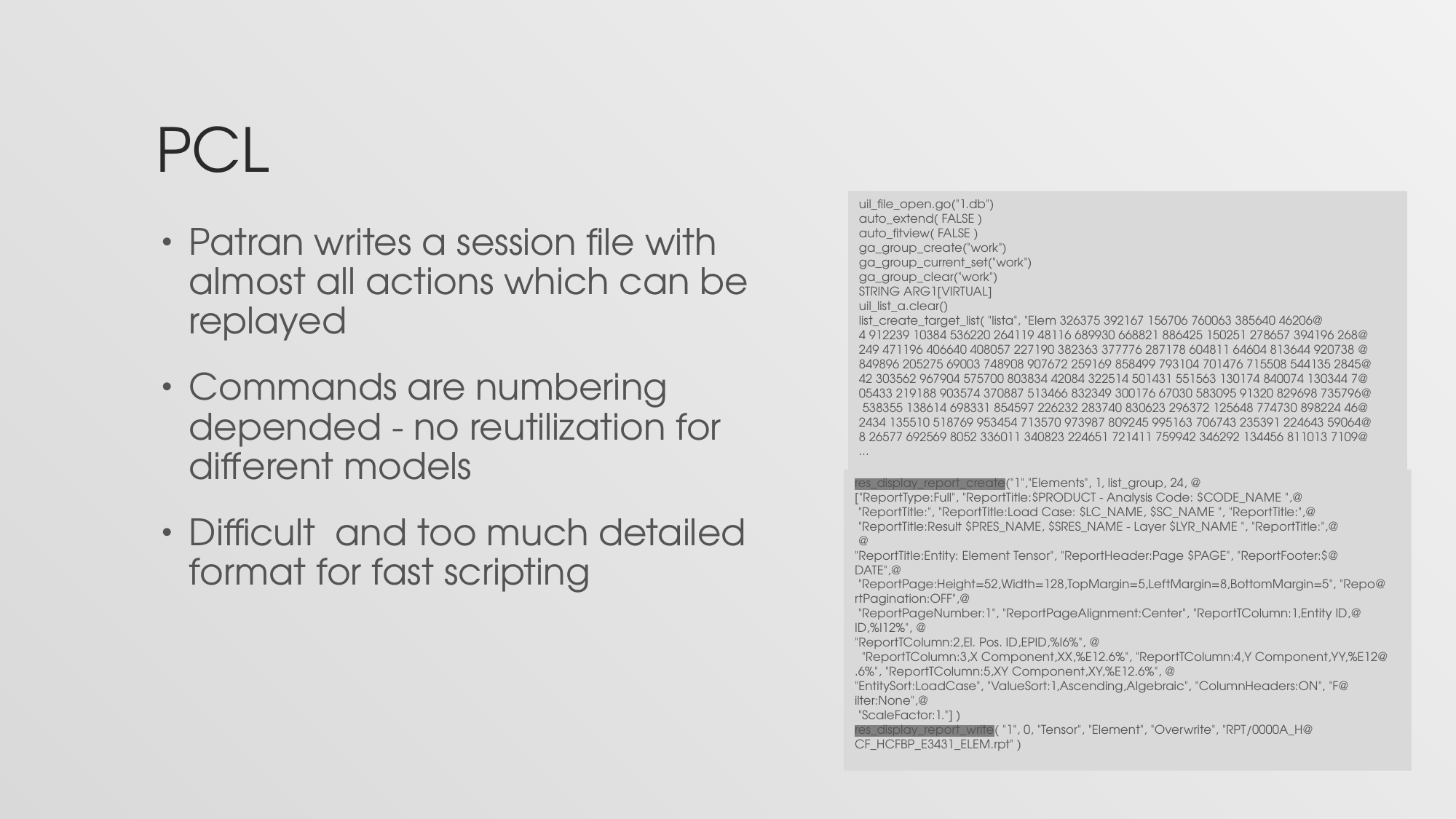

# PCL
uil_file_open.go("1.db")
auto_extend( FALSE )
auto_fitview( FALSE )
ga_group_create("work")
ga_group_current_set("work")
ga_group_clear("work")
STRING ARG1[VIRTUAL]
uil_list_a.clear()
list_create_target_list( "lista", "Elem 326375 392167 156706 760063 385640 46206@
4 912239 10384 536220 264119 48116 689930 668821 886425 150251 278657 394196 268@
249 471196 406640 408057 227190 382363 377776 287178 604811 64604 813644 920738 @
849896 205275 69003 748908 907672 259169 858499 793104 701476 715508 544135 2845@
42 303562 967904 575700 803834 42084 322514 501431 551563 130174 840074 130344 7@
05433 219188 903574 370887 513466 832349 300176 67030 583095 91320 829698 735796@
 538355 138614 698331 854597 226232 283740 830623 296372 125648 774730 898224 46@
2434 135510 518769 953454 713570 973987 809245 995163 706743 235391 224643 59064@
8 26577 692569 8052 336011 340823 224651 721411 759942 346292 134456 811013 7109@
…
Patran writes a session file with almost all actions which can be replayed
Commands are numbering depended - no reutilization for different models
Difficult  and too much detailed format for fast scripting
res_display_report_create("1","Elements", 1, list_group, 24, @
["ReportType:Full", "ReportTitle:$PRODUCT - Analysis Code: $CODE_NAME ",@
 "ReportTitle:", "ReportTitle:Load Case: $LC_NAME, $SC_NAME ", "ReportTitle:",@
 "ReportTitle:Result $PRES_NAME, $SRES_NAME - Layer $LYR_NAME ", "ReportTitle:",@
 @
"ReportTitle:Entity: Element Tensor", "ReportHeader:Page $PAGE", "ReportFooter:$@
DATE",@
 "ReportPage:Height=52,Width=128,TopMargin=5,LeftMargin=8,BottomMargin=5", "Repo@
rtPagination:OFF",@
 "ReportPageNumber:1", "ReportPageAlignment:Center", "ReportTColumn:1,Entity ID,@
ID,%I12%", @
"ReportTColumn:2,El. Pos. ID,EPID,%I6%", @
  "ReportTColumn:3,X Component,XX,%E12.6%", "ReportTColumn:4,Y Component,YY,%E12@
.6%", "ReportTColumn:5,XY Component,XY,%E12.6%", @
"EntitySort:LoadCase", "ValueSort:1,Ascending,Algebraic", "ColumnHeaders:ON", "F@
ilter:None",@
 "ScaleFactor:1."] )
res_display_report_write( "1", 0, "Tensor", "Element", "Overwrite", "RPT/0000A_H@
CF_HCFBP_E3431_ELEM.rpt" )